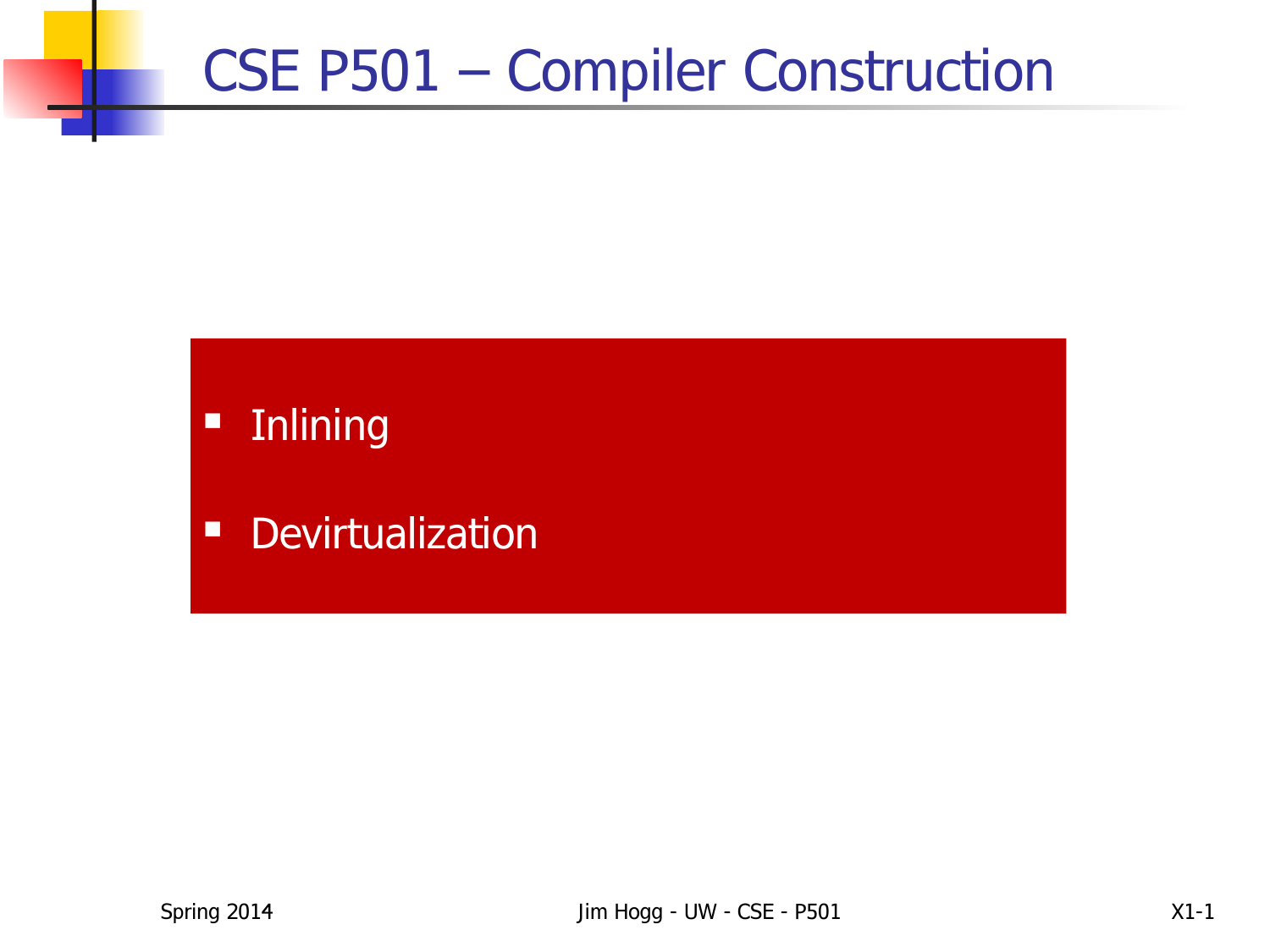

CSE P501 – Compiler Construction

Inlining

Devirtualization

Spring 2014
Jim Hogg - UW - CSE - P501
X1-1